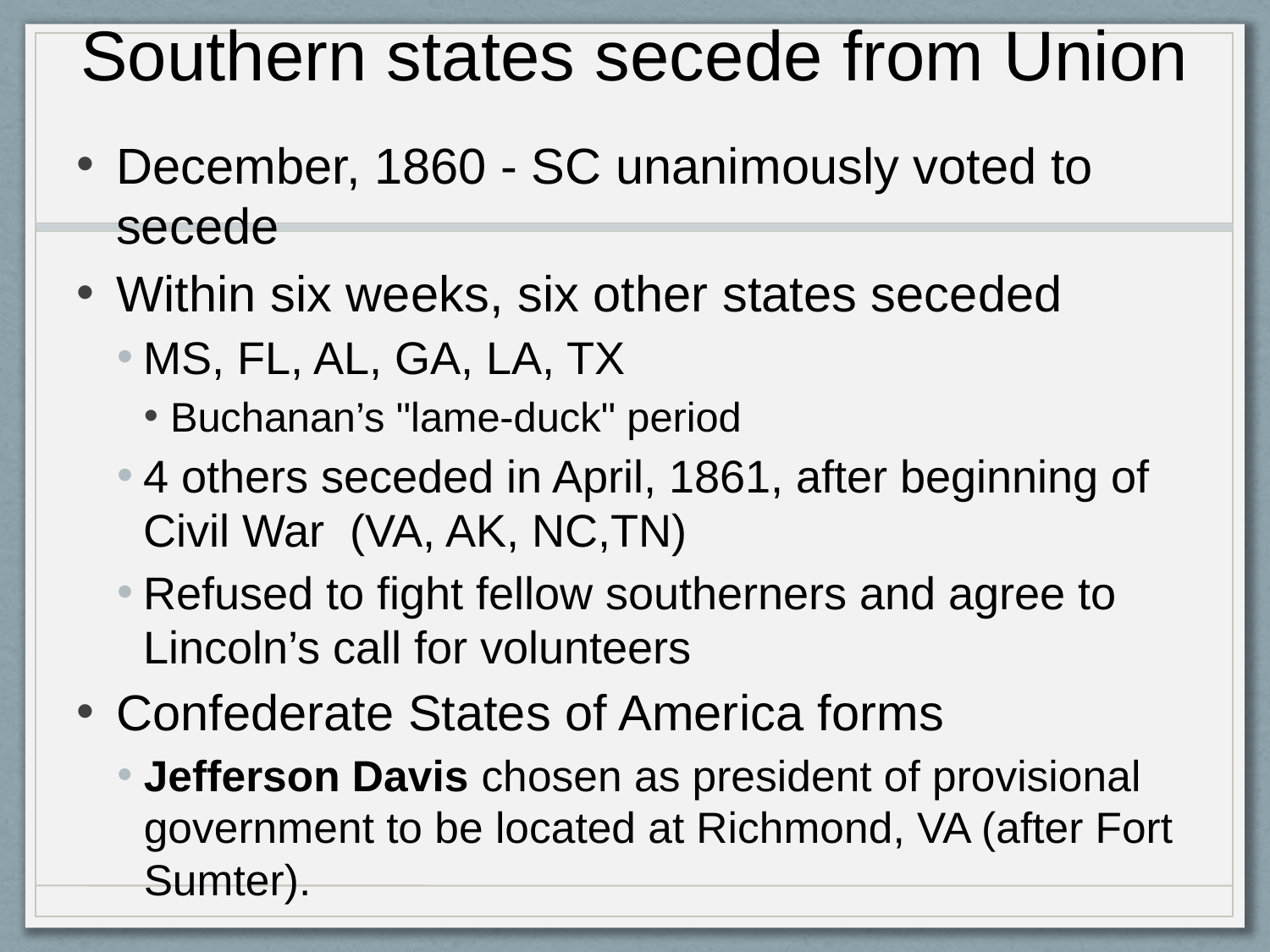

# Southern states secede from Union
December, 1860 - SC unanimously voted to secede
Within six weeks, six other states seceded
MS, FL, AL, GA, LA, TX
Buchanan’s "lame-duck" period
4 others seceded in April, 1861, after beginning of Civil War  (VA, AK, NC,TN)
Refused to fight fellow southerners and agree to Lincoln’s call for volunteers
Confederate States of America forms
Jefferson Davis chosen as president of provisional government to be located at Richmond, VA (after Fort Sumter).